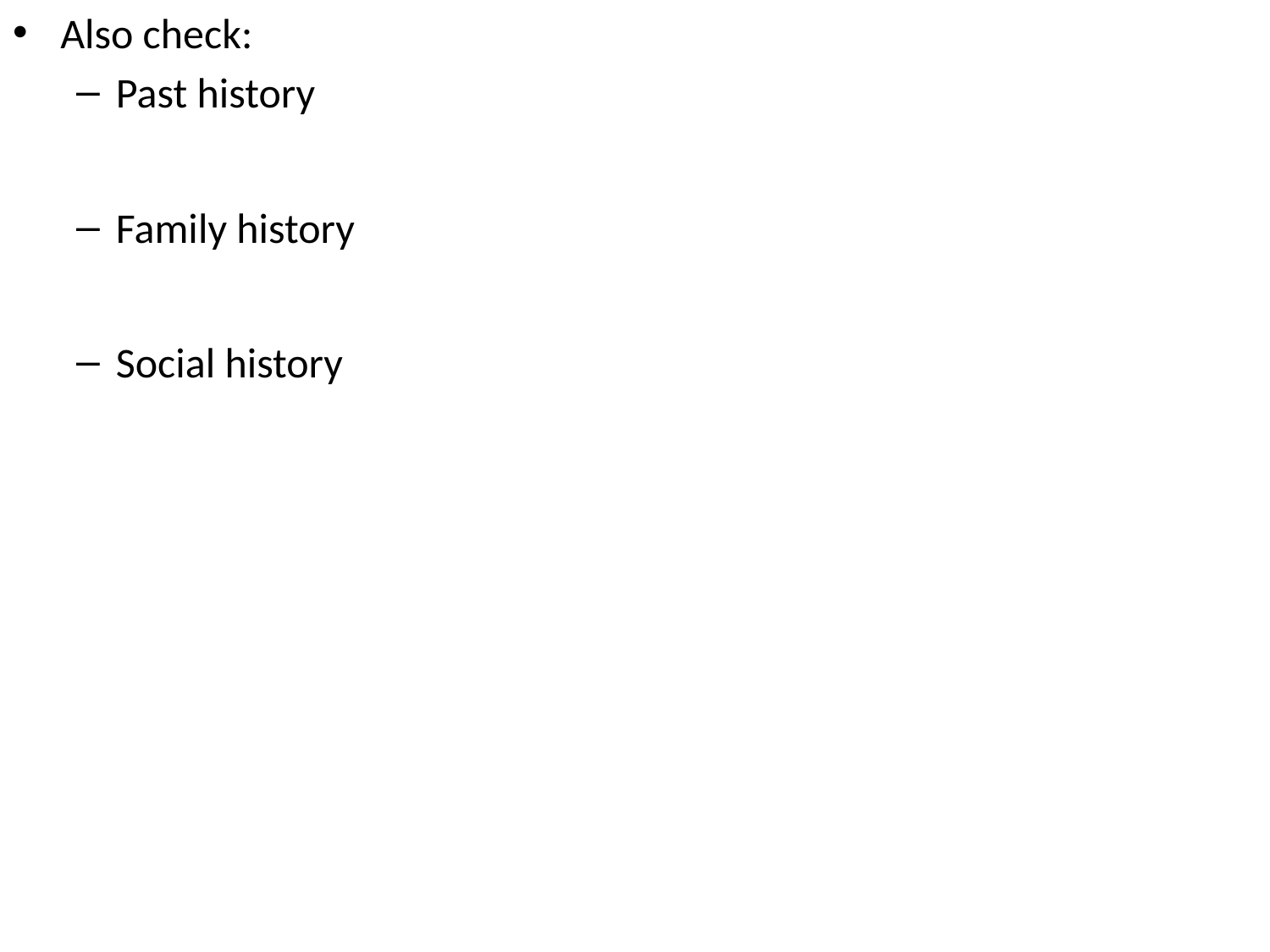

Also check:
Past history

Family history

Social history